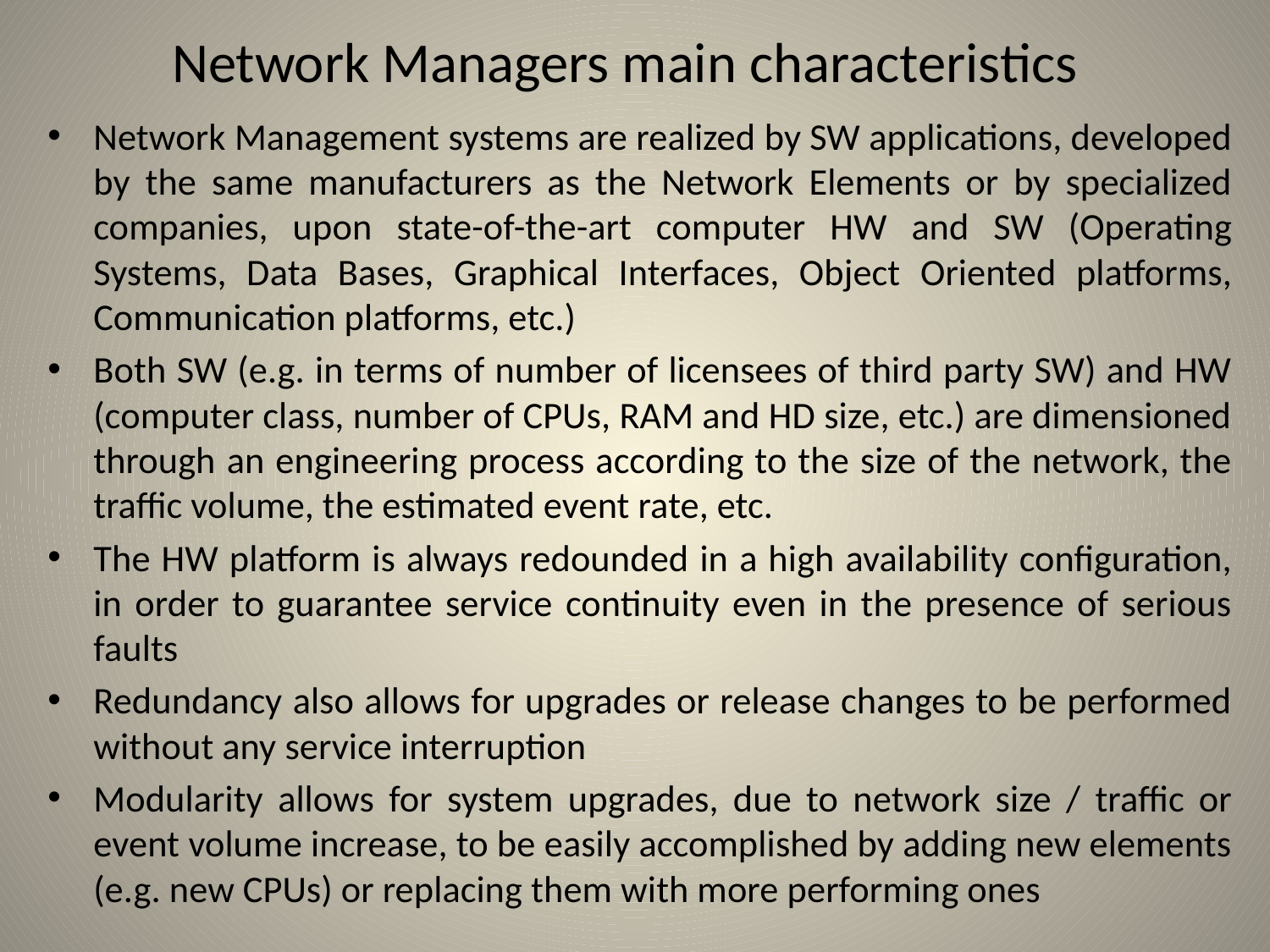

# Network Managers main characteristics
Network Management systems are realized by SW applications, developed by the same manufacturers as the Network Elements or by specialized companies, upon state-of-the-art computer HW and SW (Operating Systems, Data Bases, Graphical Interfaces, Object Oriented platforms, Communication platforms, etc.)
Both SW (e.g. in terms of number of licensees of third party SW) and HW (computer class, number of CPUs, RAM and HD size, etc.) are dimensioned through an engineering process according to the size of the network, the traffic volume, the estimated event rate, etc.
The HW platform is always redounded in a high availability configuration, in order to guarantee service continuity even in the presence of serious faults
Redundancy also allows for upgrades or release changes to be performed without any service interruption
Modularity allows for system upgrades, due to network size / traffic or event volume increase, to be easily accomplished by adding new elements (e.g. new CPUs) or replacing them with more performing ones